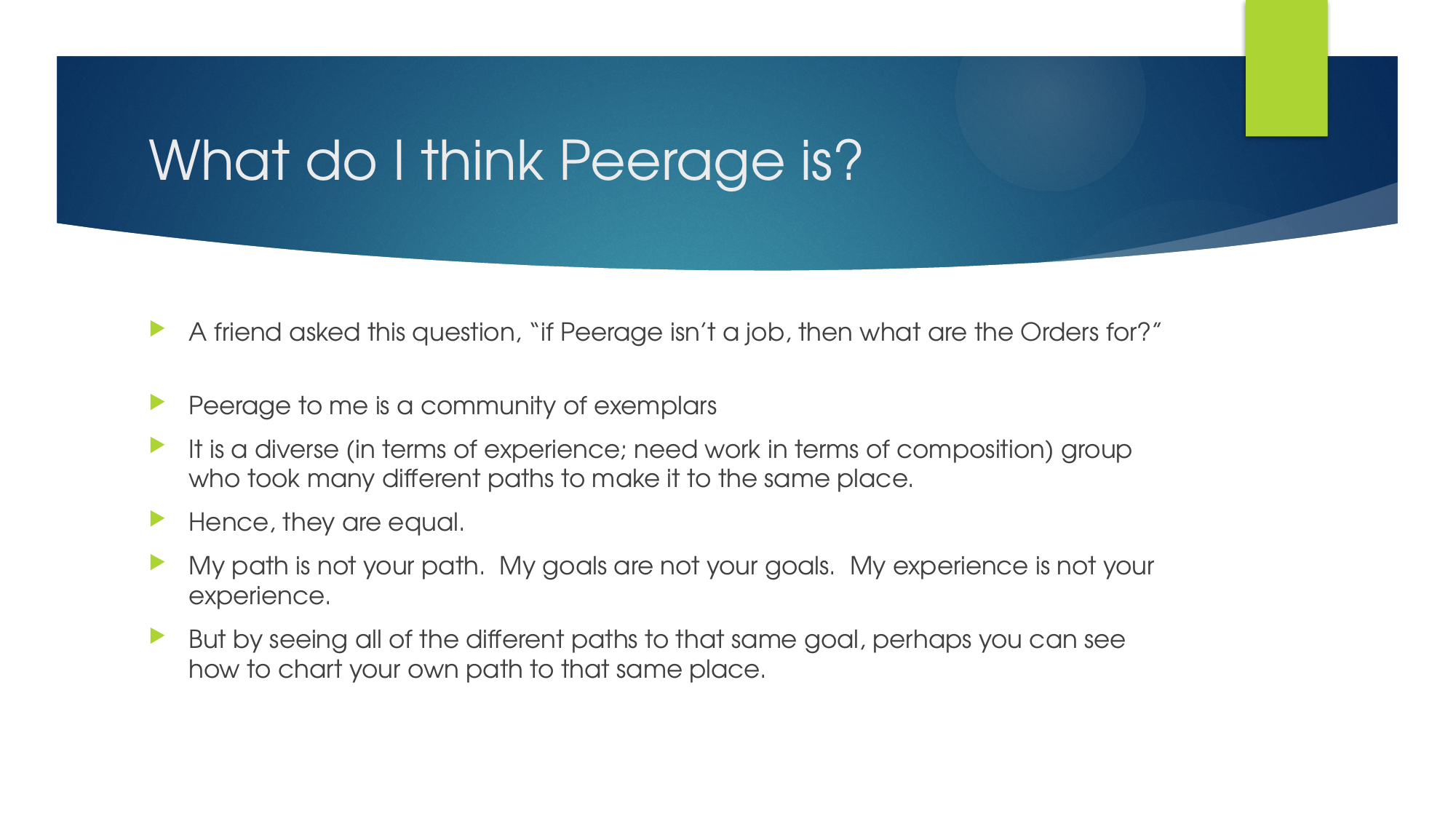

# What do I think Peerage is?
A friend asked this question, “if Peerage isn’t a job, then what are the Orders for?”
Peerage to me is a community of exemplars
It is a diverse (in terms of experience; need work in terms of composition) group who took many different paths to make it to the same place.
Hence, they are equal.
My path is not your path.  My goals are not your goals.  My experience is not your experience.
But by seeing all of the different paths to that same goal, perhaps you can see how to chart your own path to that same place.